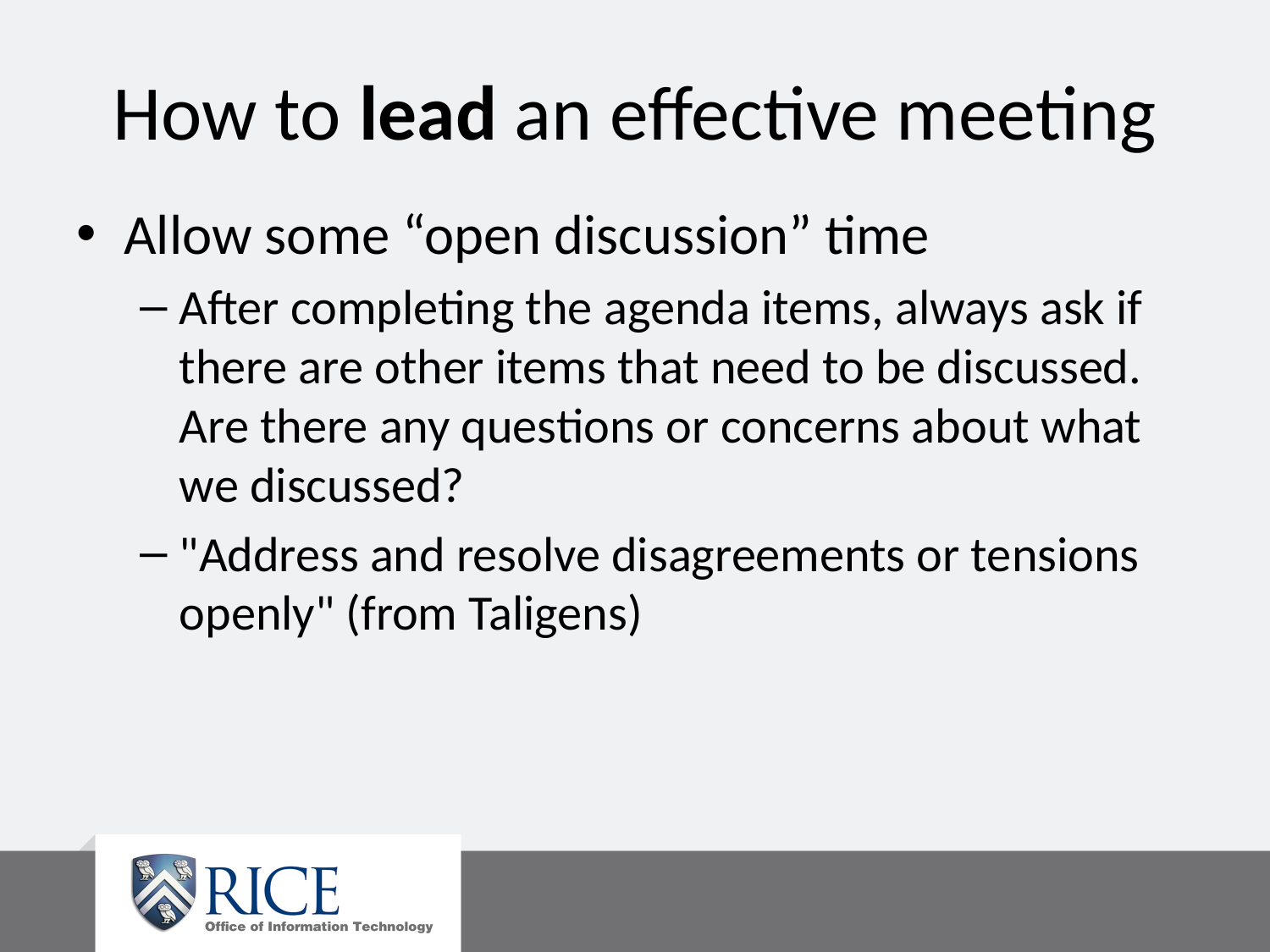

# How to lead an effective meeting
Allow some “open discussion” time
After completing the agenda items, always ask if there are other items that need to be discussed.  Are there any questions or concerns about what we discussed?
"Address and resolve disagreements or tensions openly" (from Taligens)